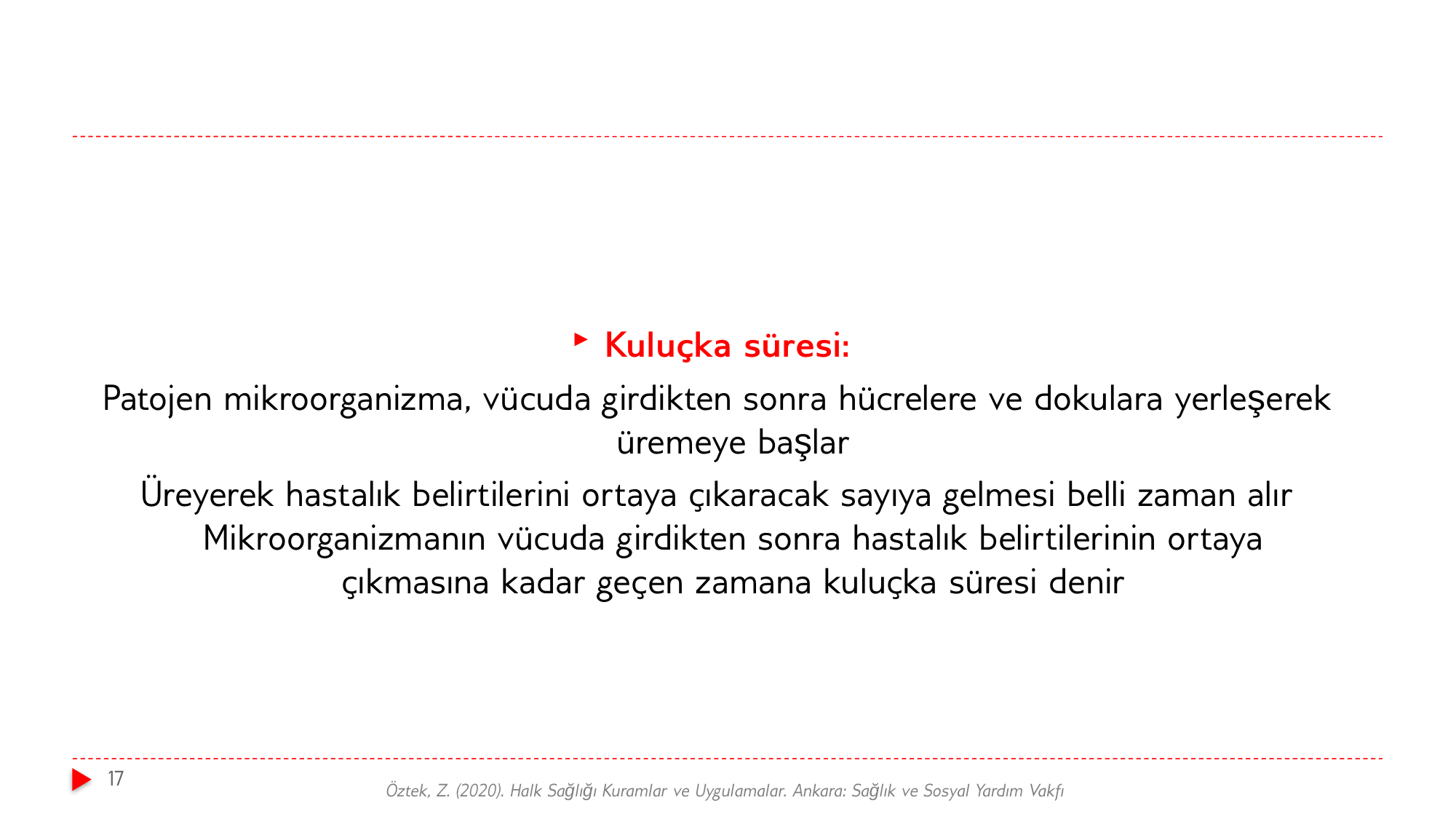

Kuluçka süresi:
Patojen mikroorganizma, vücuda girdikten sonra hücrelere ve dokulara yerleşerek üremeye başlar
Üreyerek hastalık belirtilerini ortaya çıkaracak sayıya gelmesi belli zaman alır Mikroorganizmanın vücuda girdikten sonra hastalık belirtilerinin ortaya çıkmasına kadar geçen zamana kuluçka süresi denir

17
Öztek, Z. (2020). Halk Sağlığı Kuramlar ve Uygulamalar. Ankara: Sağlık ve Sosyal Yardım Vakfı